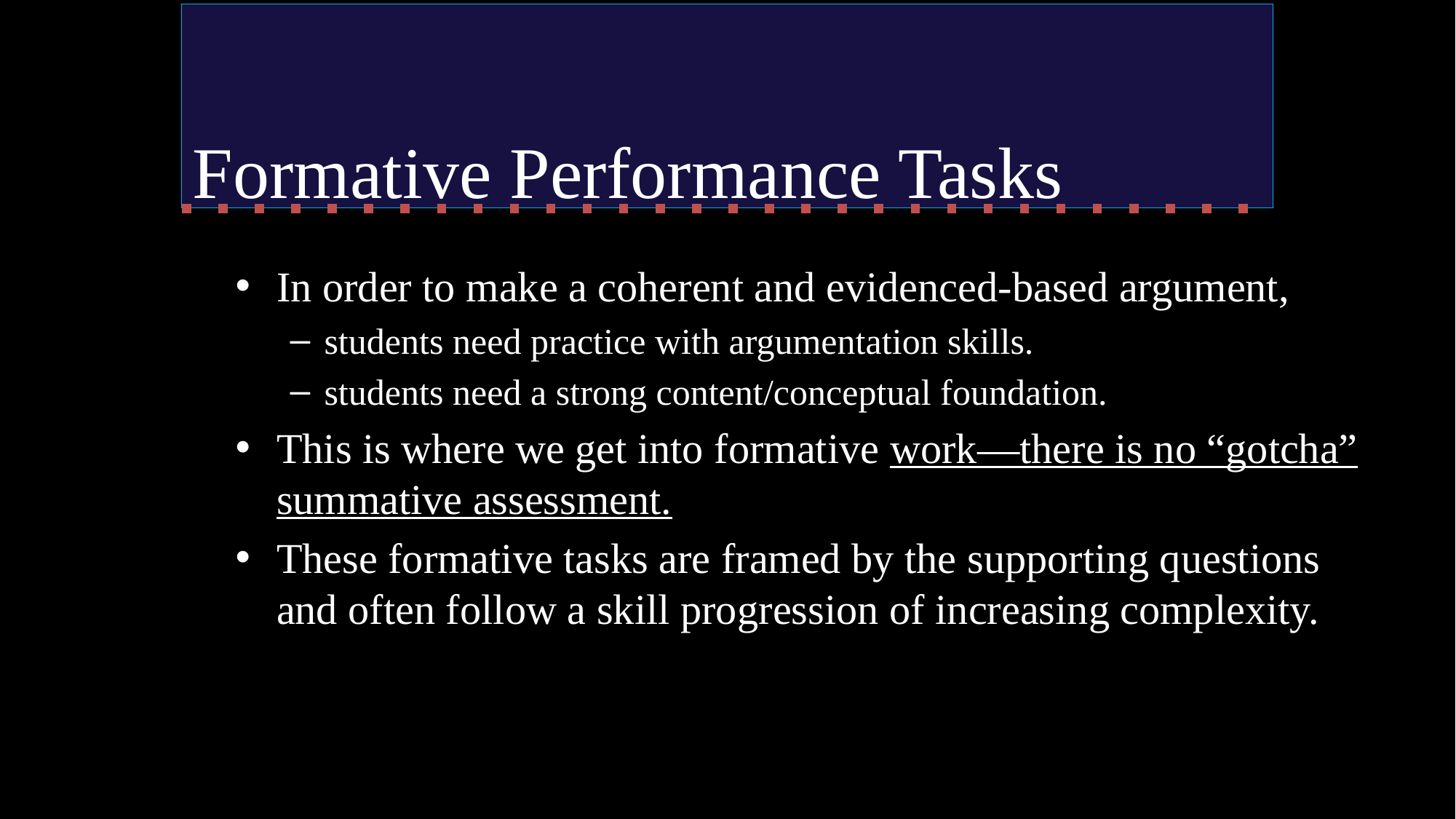

# Formative Performance Tasks
In order to make a coherent and evidenced-based argument,
students need practice with argumentation skills.
students need a strong content/conceptual foundation.
This is where we get into formative work—there is no “gotcha” summative assessment.
These formative tasks are framed by the supporting questions and often follow a skill progression of increasing complexity.
Grant, Swan, & Lee (2015)